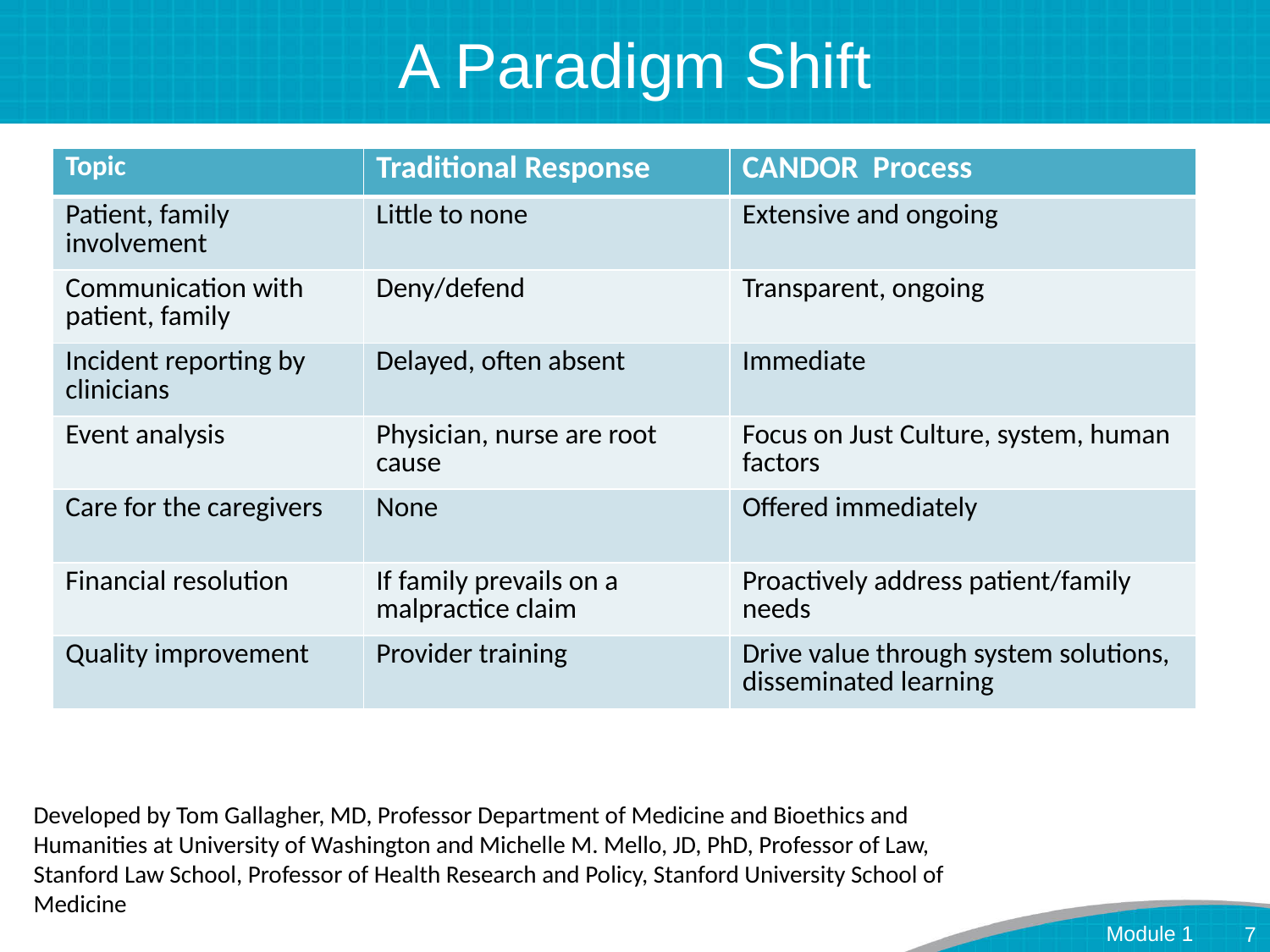

# A Paradigm Shift
| Topic | Traditional Response | CANDOR Process |
| --- | --- | --- |
| Patient, family involvement | Little to none | Extensive and ongoing |
| Communication with patient, family | Deny/defend | Transparent, ongoing |
| Incident reporting by clinicians | Delayed, often absent | Immediate |
| Event analysis | Physician, nurse are root cause | Focus on Just Culture, system, human factors |
| Care for the caregivers | None | Offered immediately |
| Financial resolution | If family prevails on a malpractice claim | Proactively address patient/family needs |
| Quality improvement | Provider training | Drive value through system solutions, disseminated learning |
Developed by Tom Gallagher, MD, Professor Department of Medicine and Bioethics and Humanities at University of Washington and Michelle M. Mello, JD, PhD, Professor of Law, Stanford Law School, Professor of Health Research and Policy, Stanford University School of Medicine
Module 1
7